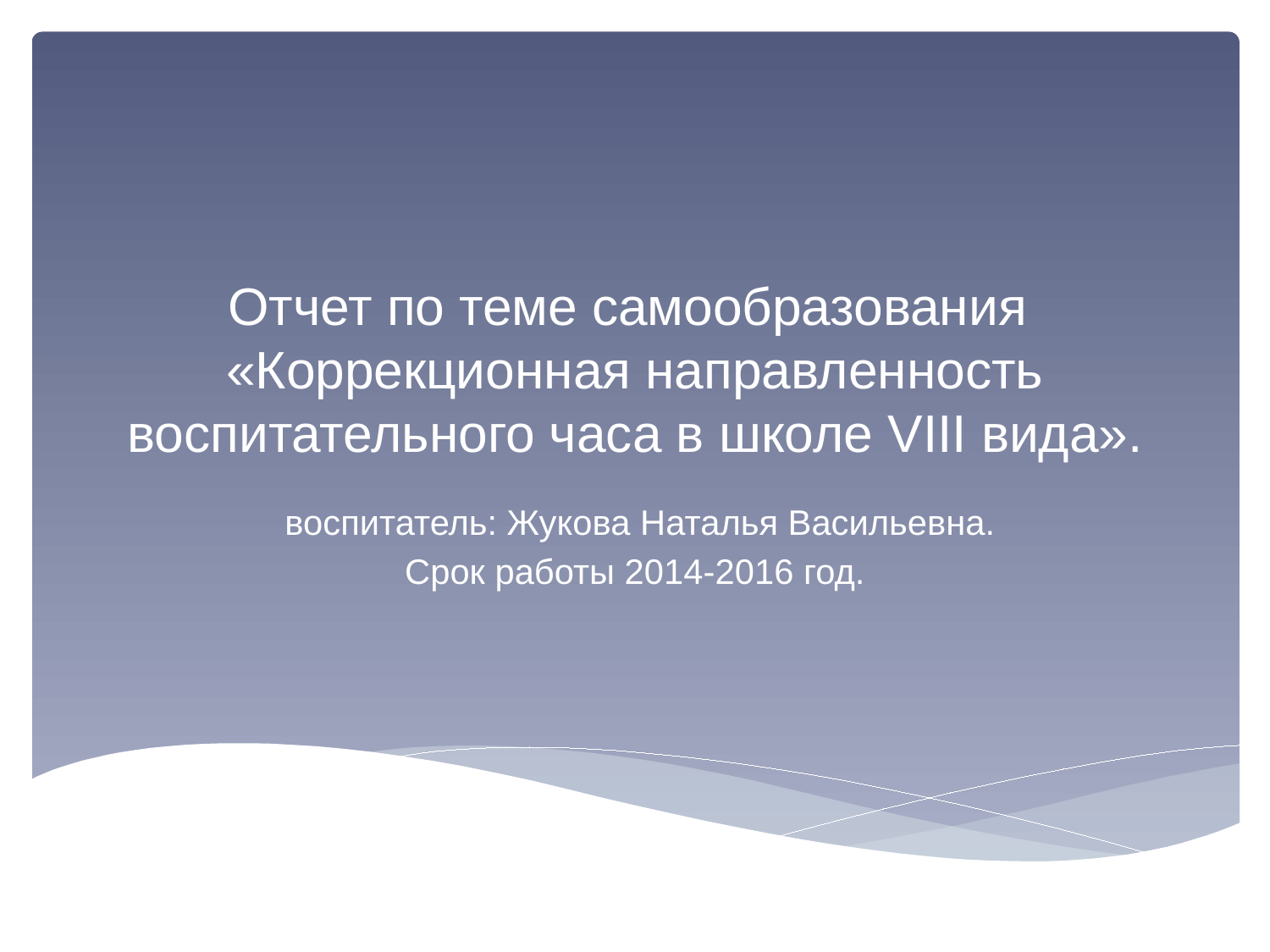

# Отчет по теме самообразования «Коррекционная направленность воспитательного часа в школе VIII вида».
 воспитатель: Жукова Наталья Васильевна.
Срок работы 2014-2016 год.